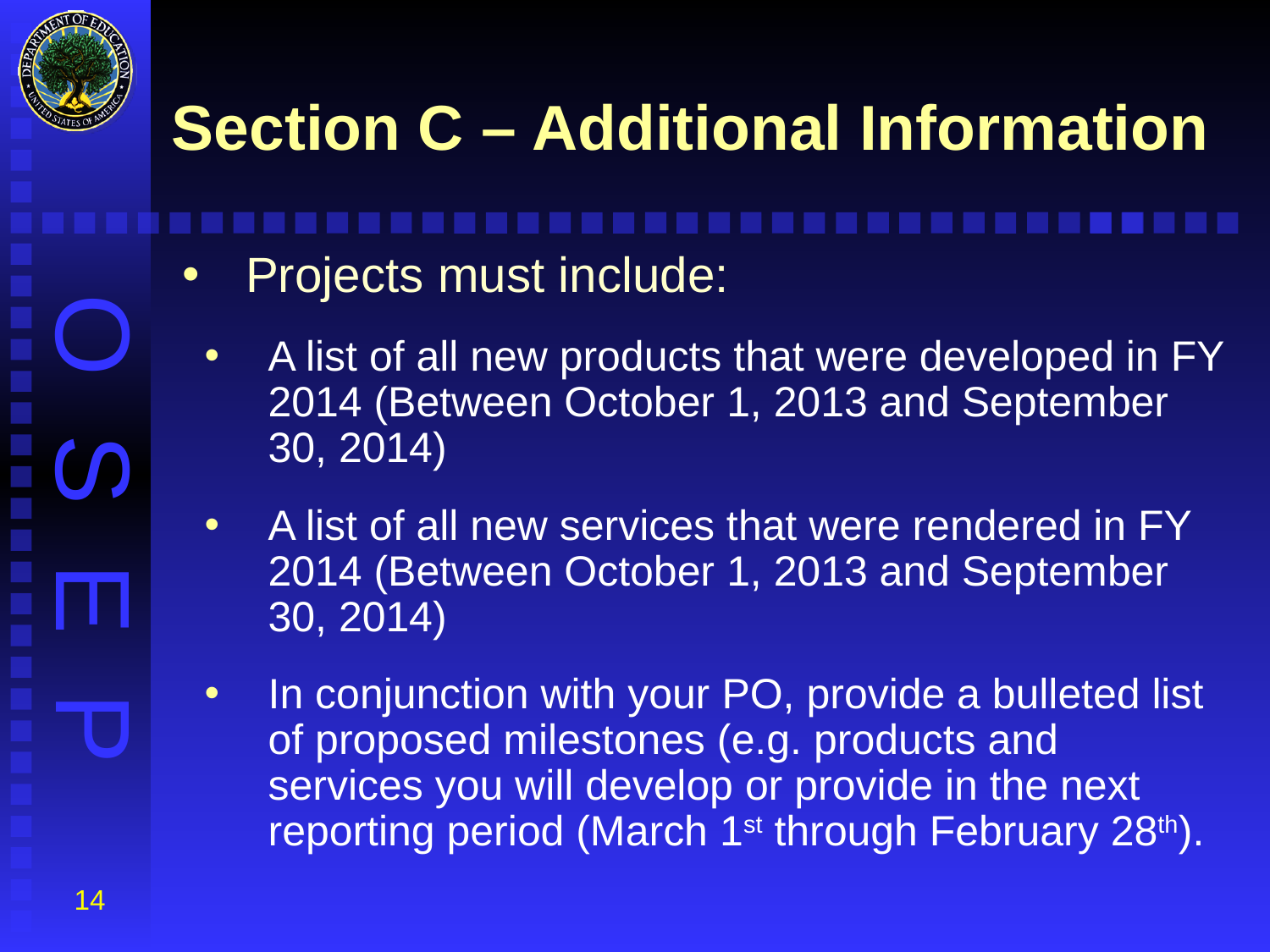

# Section C – Additional Information
Projects must include:
A list of all new products that were developed in FY 2014 (Between October 1, 2013 and September 30, 2014)
A list of all new services that were rendered in FY 2014 (Between October 1, 2013 and September 30, 2014)
In conjunction with your PO, provide a bulleted list of proposed milestones (e.g. products and services you will develop or provide in the next reporting period (March 1st through February 28th).
14